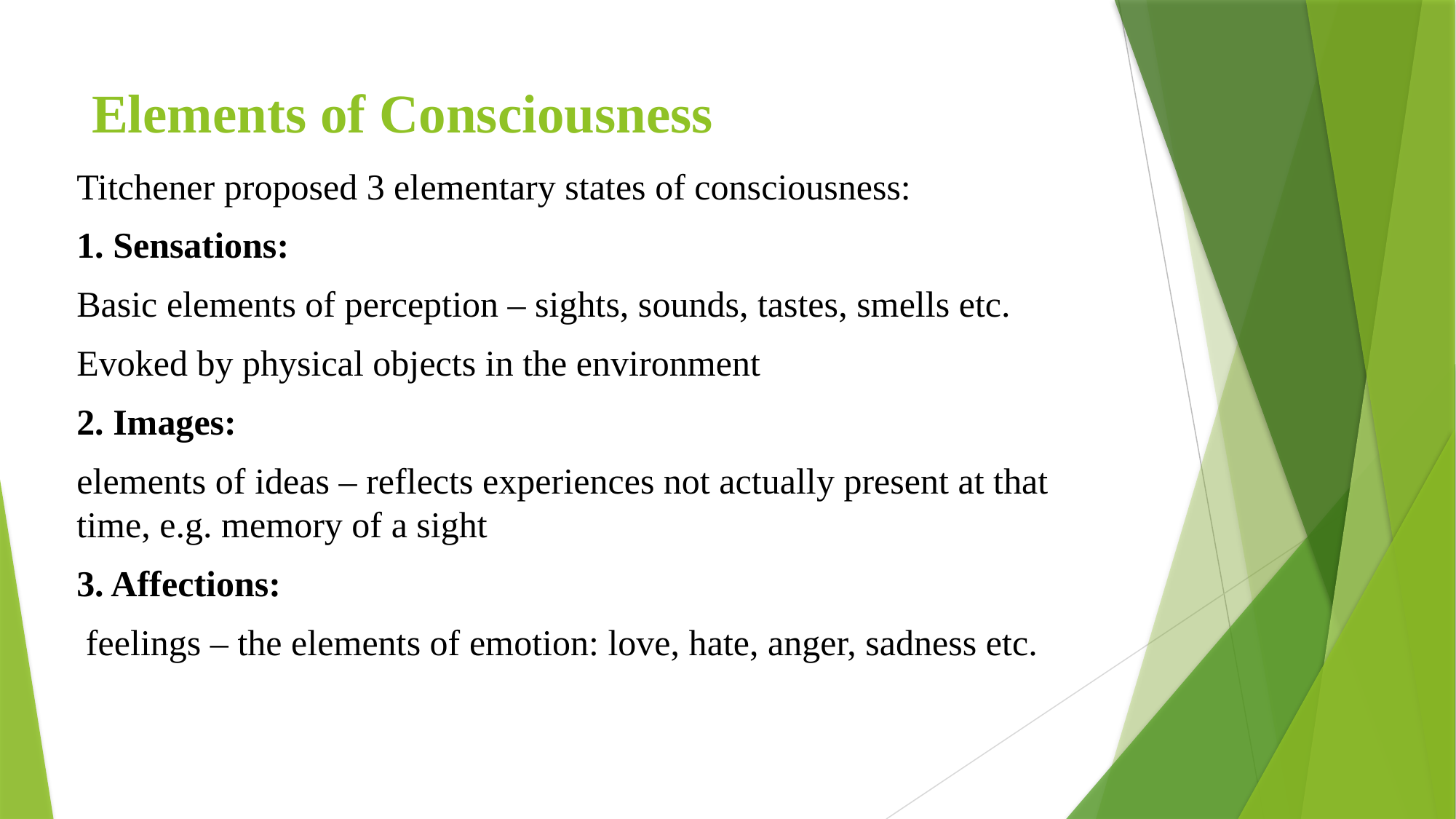

# Elements of Consciousness
Titchener proposed 3 elementary states of consciousness:
1. Sensations:
Basic elements of perception – sights, sounds, tastes, smells etc.
Evoked by physical objects in the environment
2. Images:
elements of ideas – reflects experiences not actually present at that time, e.g. memory of a sight
3. Affections:
 feelings – the elements of emotion: love, hate, anger, sadness etc.